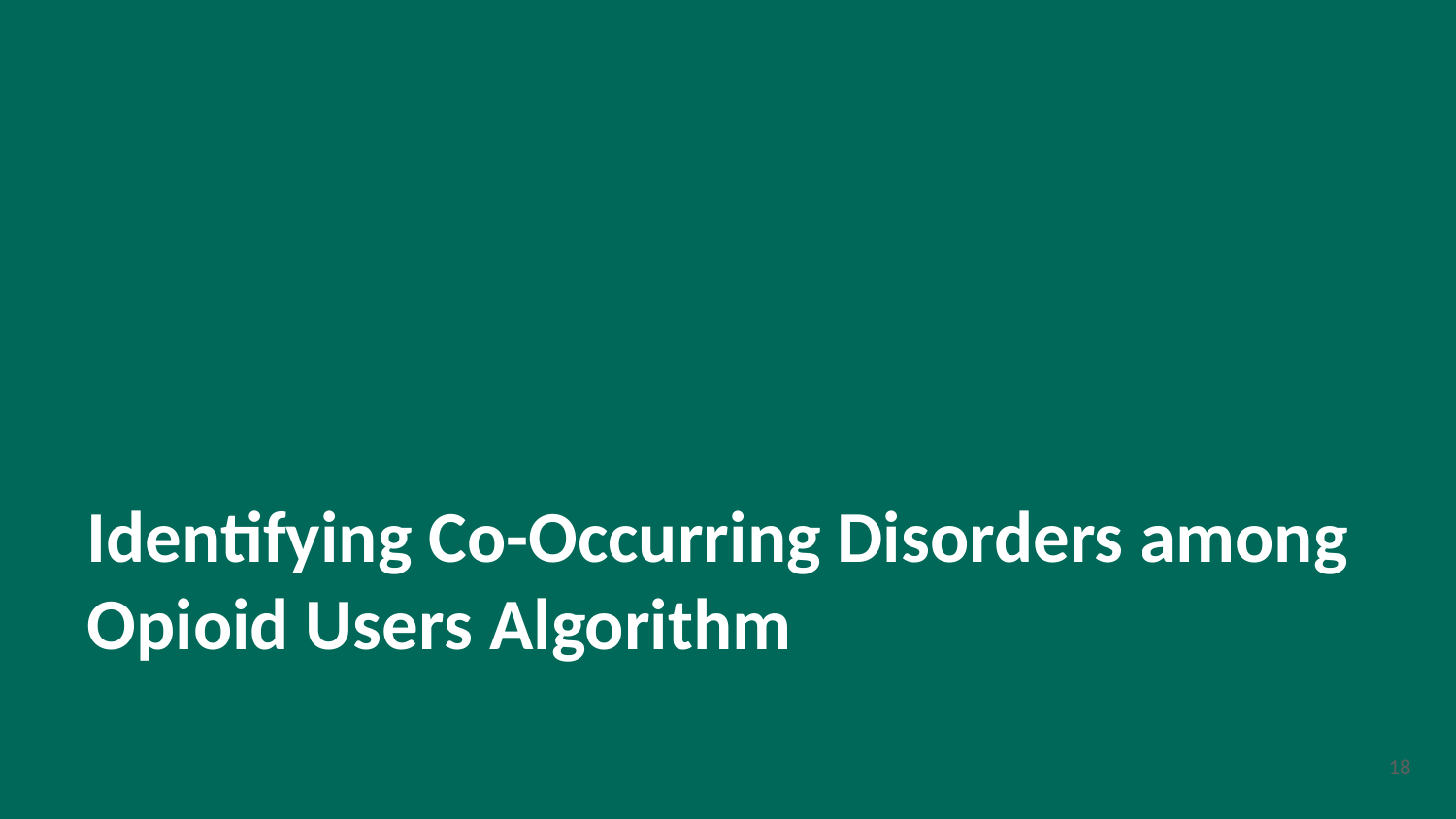

# Identifying Co-Occurring Disorders among Opioid Users Algorithm